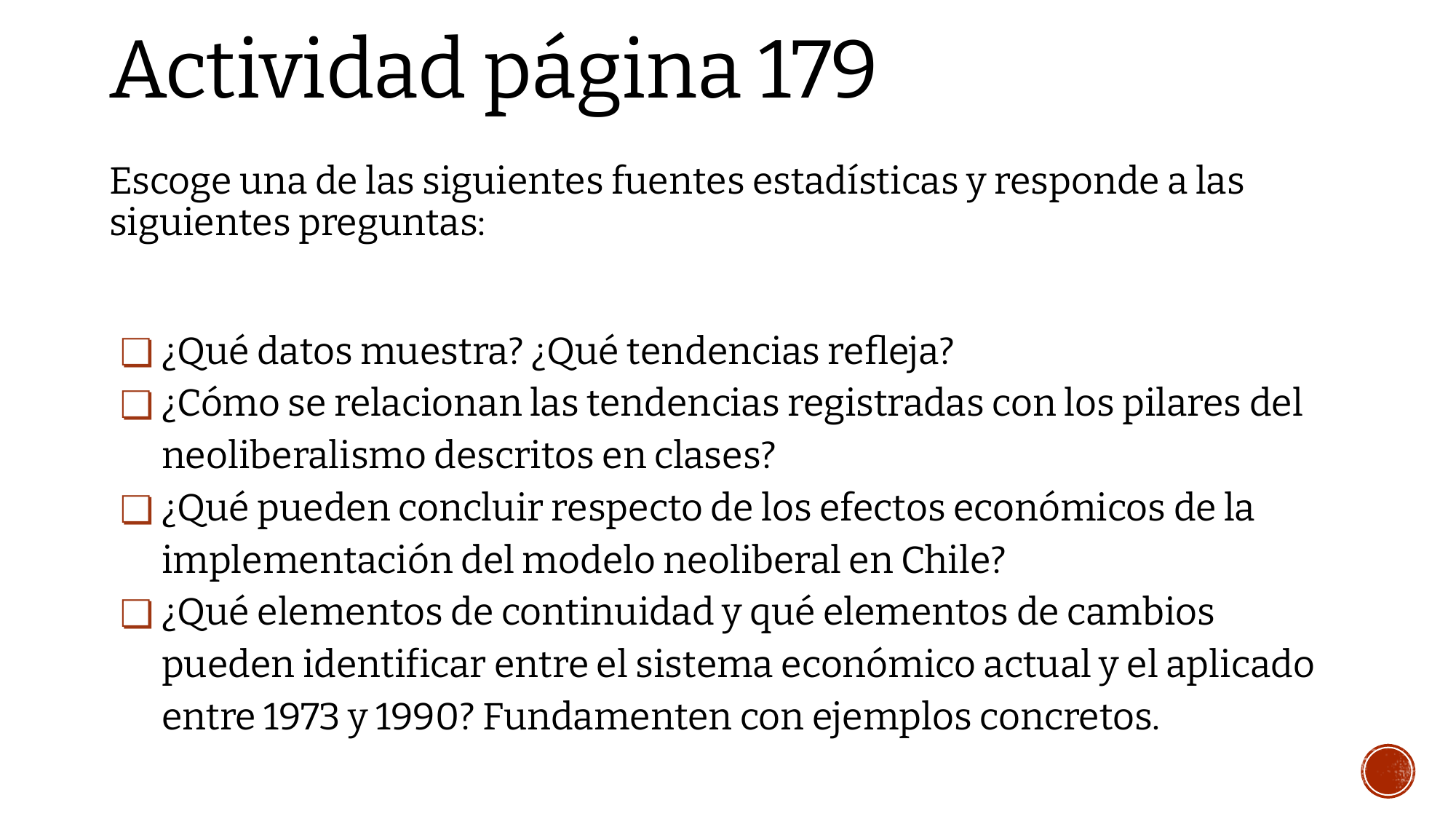

# Actividad página 179
Escoge una de las siguientes fuentes estadísticas y responde a las siguientes preguntas:

¿Qué datos muestra? ¿Qué tendencias refleja?
¿Cómo se relacionan las tendencias registradas con los pilares del neoliberalismo descritos en clases?
¿Qué pueden concluir respecto de los efectos económicos de la implementación del modelo neoliberal en Chile?
¿Qué elementos de continuidad y qué elementos de cambios pueden identificar entre el sistema económico actual y el aplicado entre 1973 y 1990? Fundamenten con ejemplos concretos.